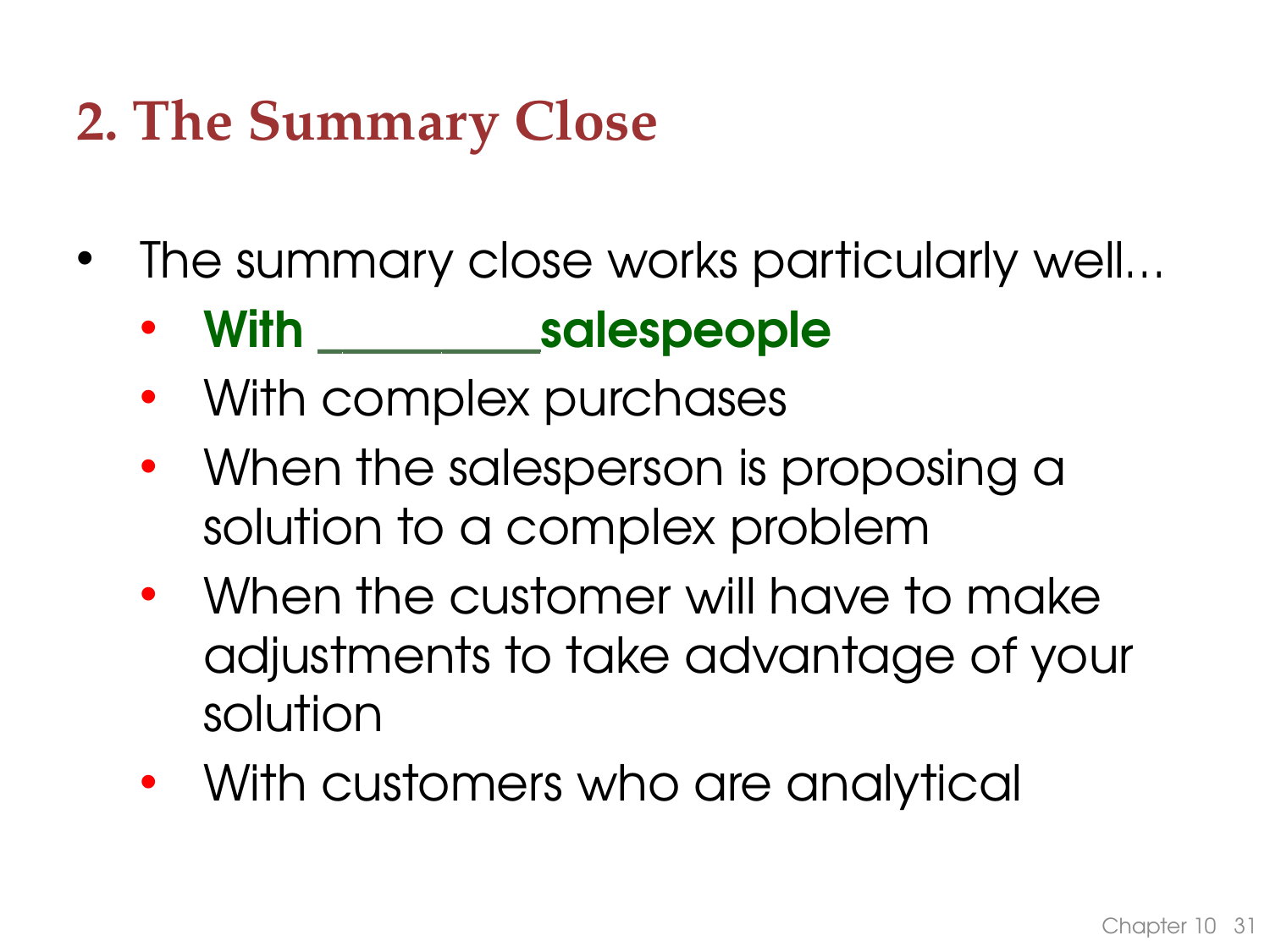

# 2. The Summary Close
The summary close works particularly well…
With _________salespeople
With complex purchases
When the salesperson is proposing a solution to a complex problem
When the customer will have to make adjustments to take advantage of your solution
With customers who are analytical